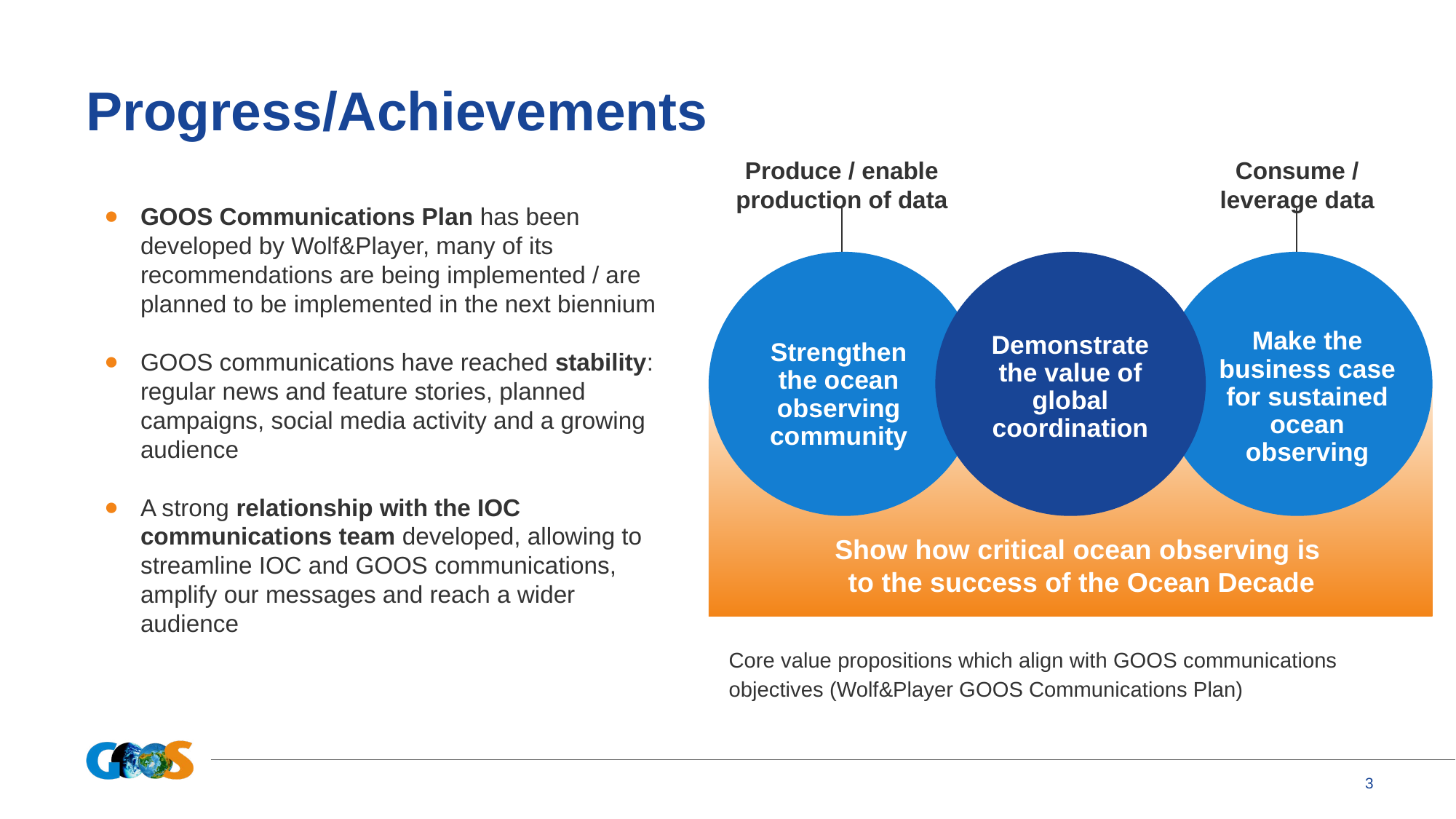

# Progress/Achievements
Produce / enable production of data
Consume /
leverage data
GOOS Communications Plan has been developed by Wolf&Player, many of its recommendations are being implemented / are planned to be implemented in the next biennium
GOOS communications have reached stability: regular news and feature stories, planned campaigns, social media activity and a growing audience
A strong relationship with the IOC communications team developed, allowing to streamline IOC and GOOS communications, amplify our messages and reach a wider audience

Make the business case for sustained ocean observing
Demonstrate
the value of
global
coordination
Strengthen the ocean observing community

Show how critical ocean observing is
to the success of the Ocean Decade
Core value propositions which align with GOOS communications objectives (Wolf&Player GOOS Communications Plan)

3